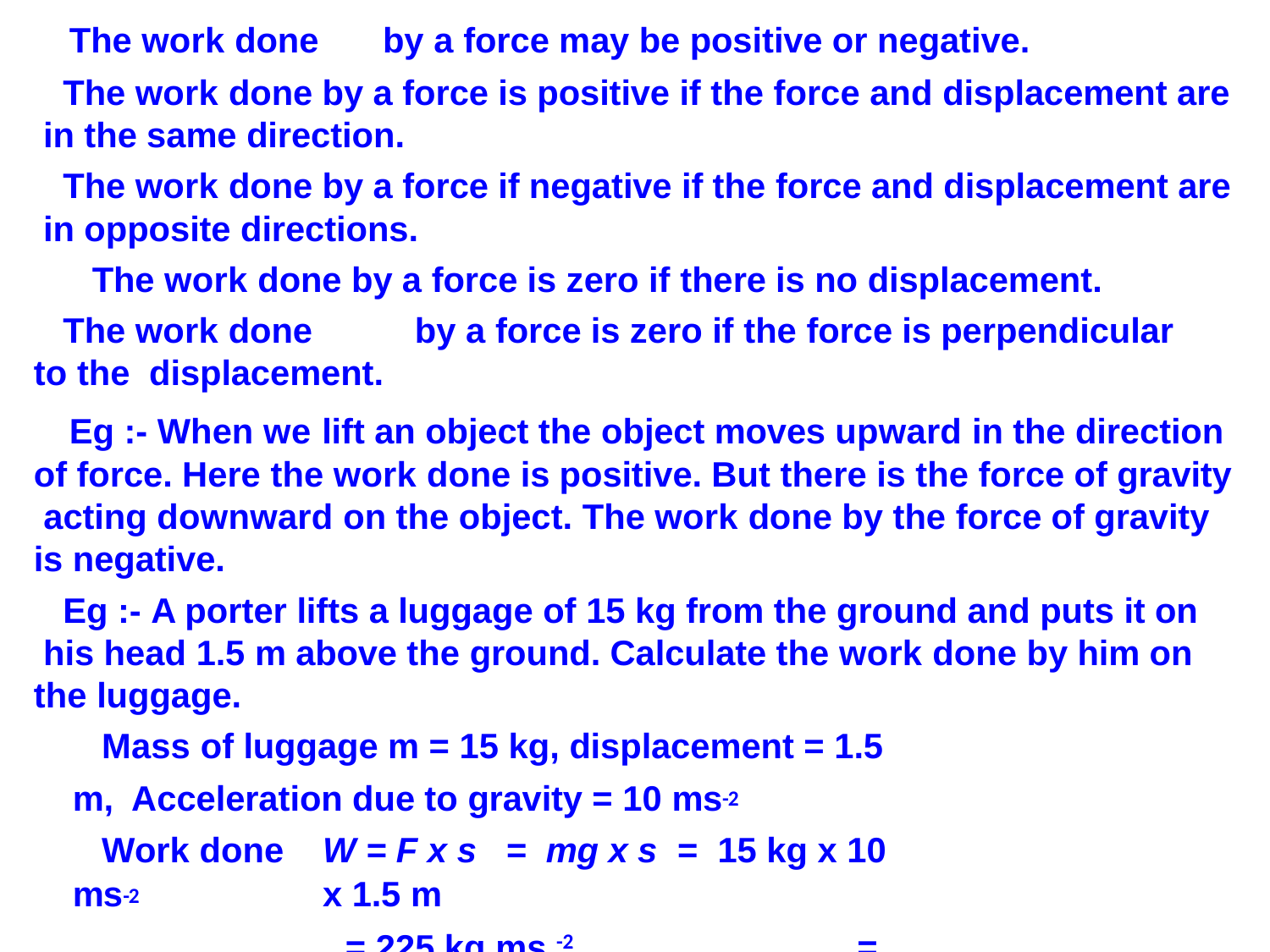

The work done	by a force may be positive or negative.
The work done by a force is positive if the force and displacement are  in the same direction.
The work done by a force if negative if the force and displacement are  in opposite directions.
The work done by a force is zero if there is no displacement.
The work done	by a force is zero if the force is perpendicular to the  displacement.
Eg :- When we lift an object the object moves upward in the direction  of force. Here the work done is positive. But there is the force of gravity  acting downward on the object. The work done by the force of gravity  is negative.
Eg :- A porter lifts a luggage of 15 kg from the ground and puts it on  his head 1.5 m above the ground. Calculate the work done by him on  the luggage.
Mass of luggage m = 15 kg, displacement = 1.5 m,  Acceleration due to gravity = 10 ms-2
Work done	W = F x s	=	mg x s	=	15 kg x 10 ms-2	x 1.5 m
= 225 kg ms -2	= 225 N m	= 225 J